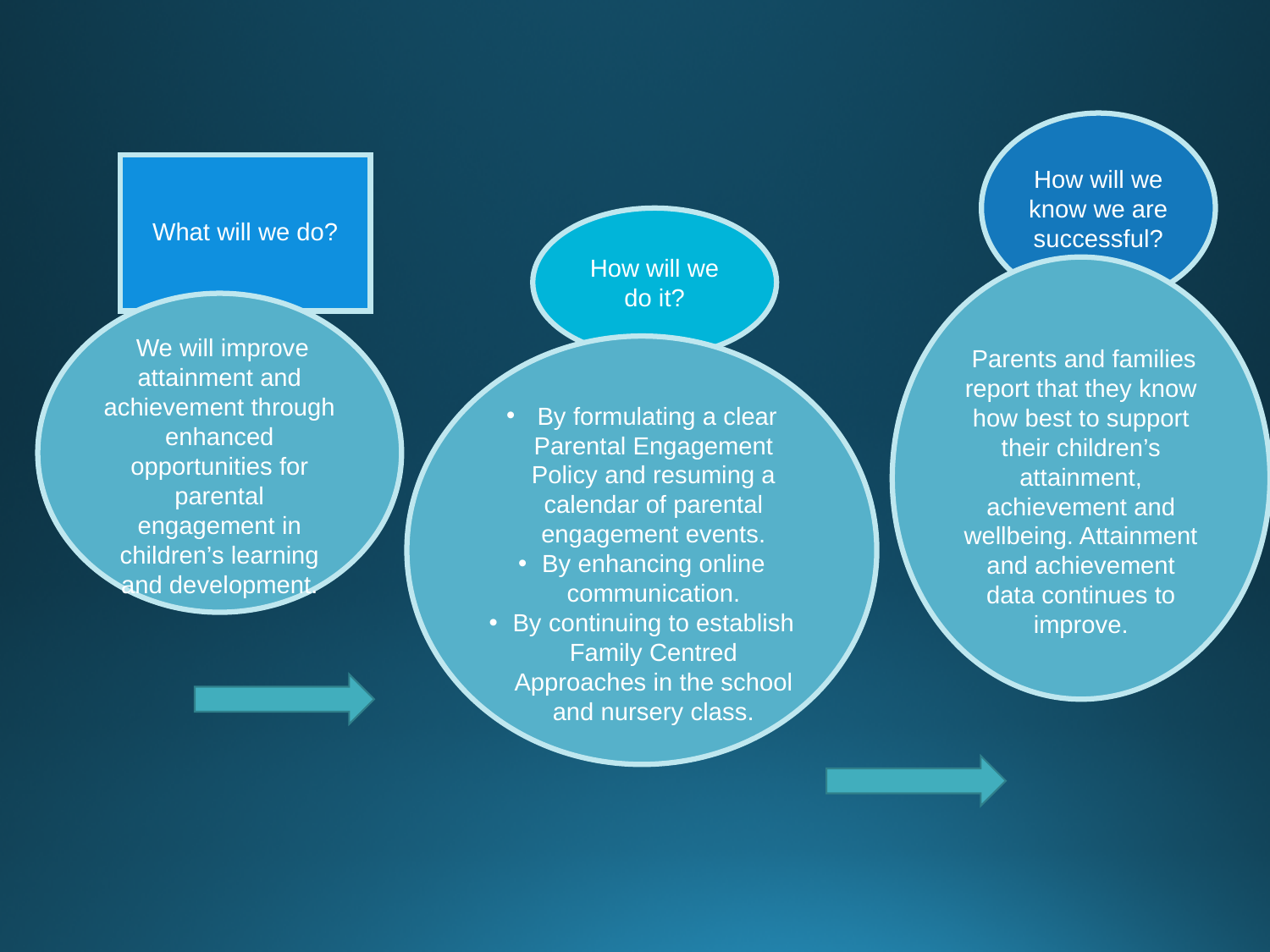

#
How will we know we are successful?
What will we do?
How will we do it?

 Parents and families report that they know how best to support their children’s attainment, achievement and wellbeing. Attainment and achievement data continues to improve.

 We will improve attainment and achievement through enhanced opportunities for parental engagement in children’s learning and development.

 By formulating a clear Parental Engagement Policy and resuming a calendar of parental engagement events.
By enhancing online communication.
By continuing to establish Family Centred Approaches in the school and nursery class.